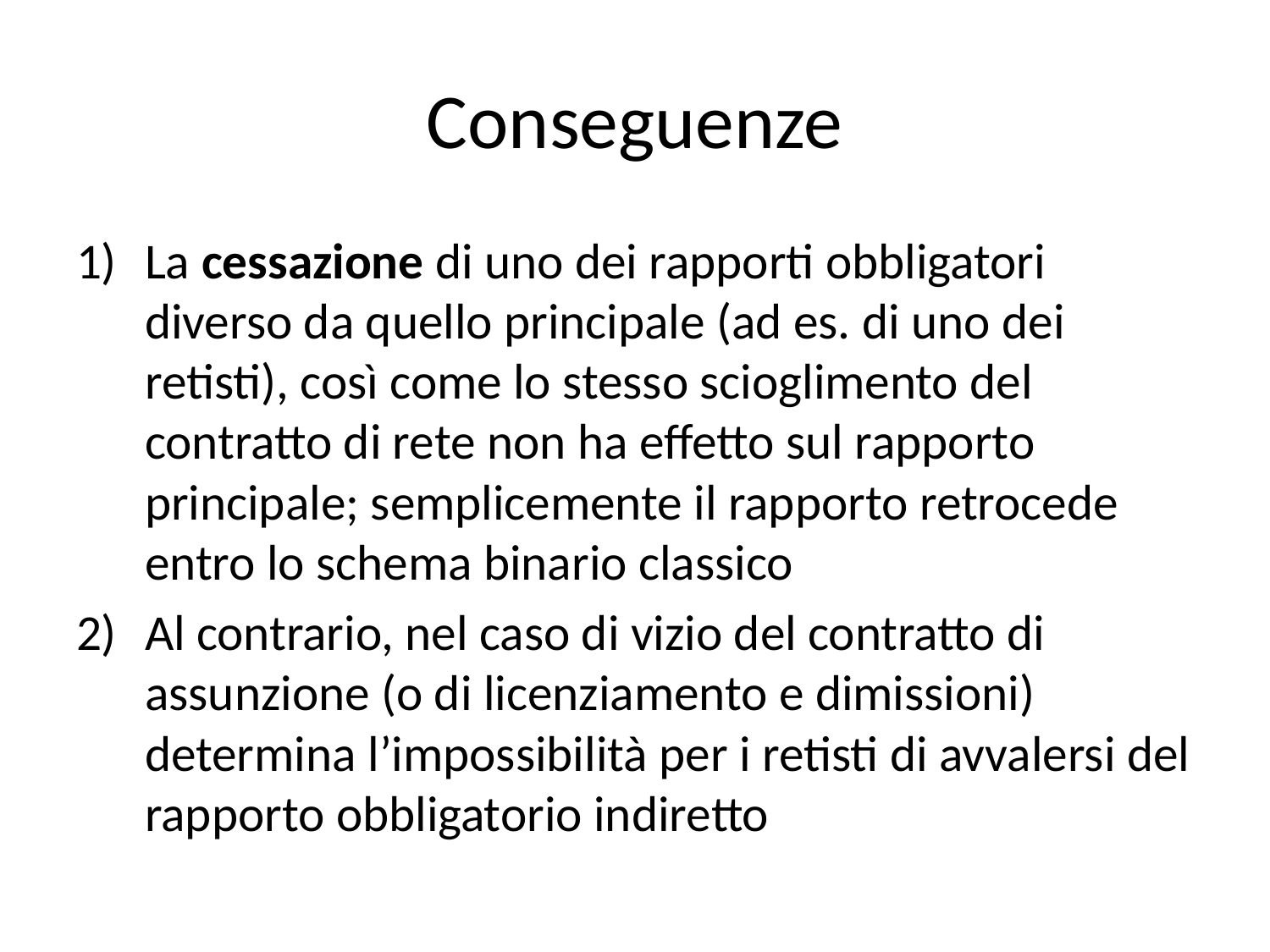

# Conseguenze
La cessazione di uno dei rapporti obbligatori diverso da quello principale (ad es. di uno dei retisti), così come lo stesso scioglimento del contratto di rete non ha effetto sul rapporto principale; semplicemente il rapporto retrocede entro lo schema binario classico
Al contrario, nel caso di vizio del contratto di assunzione (o di licenziamento e dimissioni) determina l’impossibilità per i retisti di avvalersi del rapporto obbligatorio indiretto